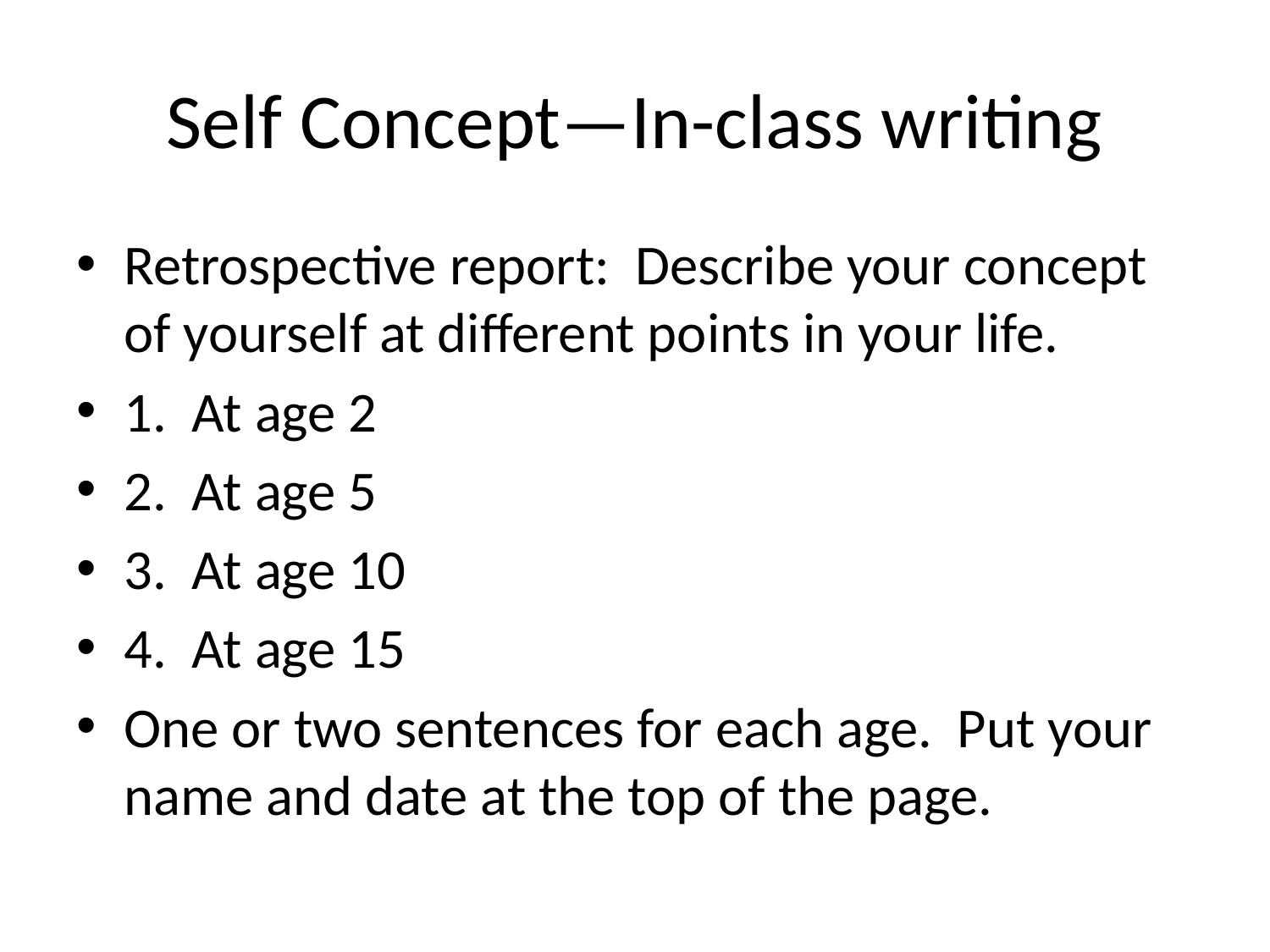

# Self Concept—In-class writing
Retrospective report:  Describe your concept of yourself at different points in your life.
1.  At age 2
2.  At age 5
3.  At age 10
4.  At age 15
One or two sentences for each age.  Put your name and date at the top of the page.